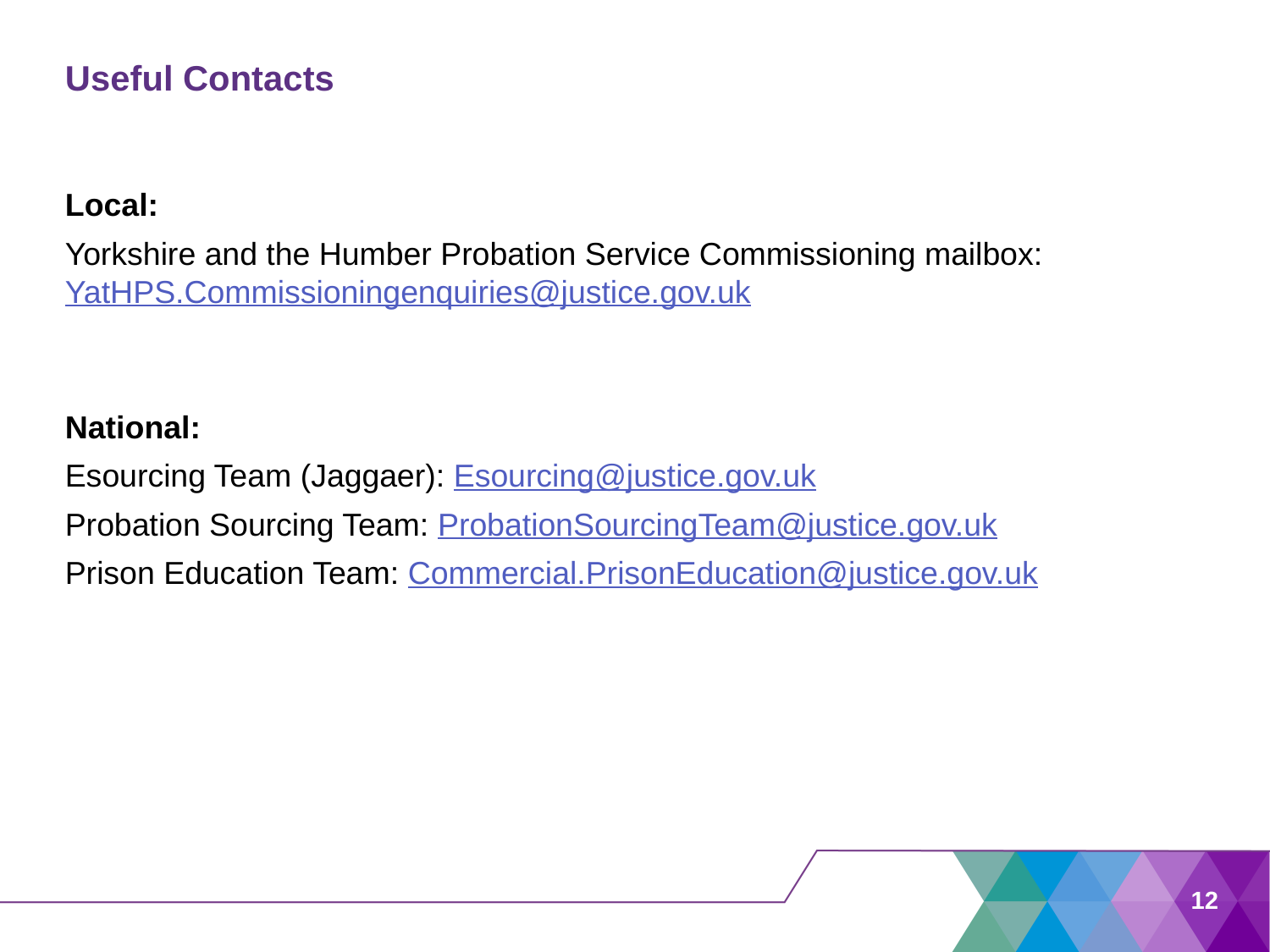

# Useful Contacts

Local:
Yorkshire and the Humber Probation Service Commissioning mailbox:  YatHPS.Commissioningenquiries@justice.gov.uk

National:
Esourcing Team (Jaggaer): Esourcing@justice.gov.uk
Probation Sourcing Team: ProbationSourcingTeam@justice.gov.uk
Prison Education Team: Commercial.PrisonEducation@justice.gov.uk

12